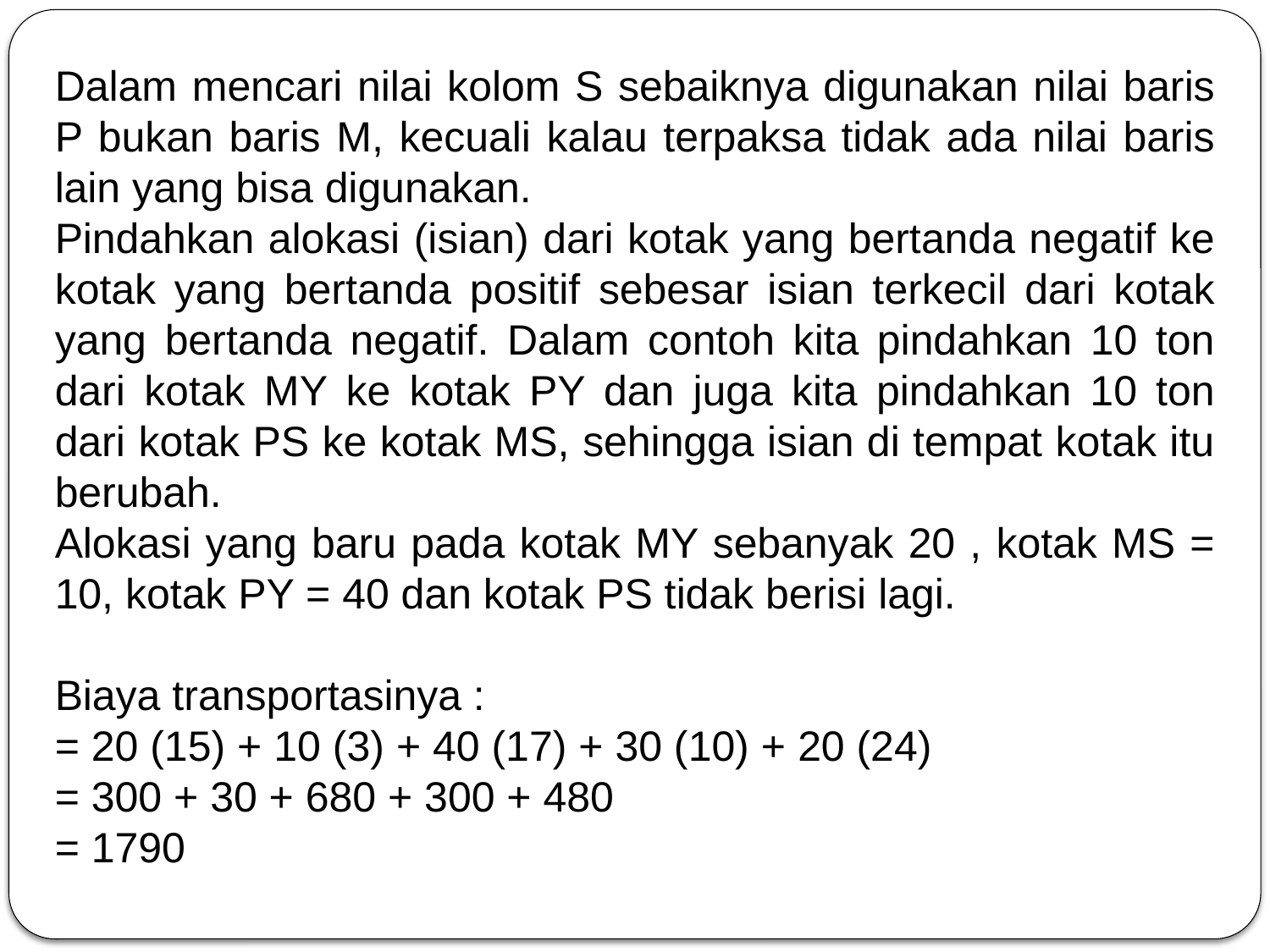

Dalam mencari nilai kolom S sebaiknya digunakan nilai baris P bukan baris M, kecuali kalau terpaksa tidak ada nilai baris lain yang bisa digunakan.
Pindahkan alokasi (isian) dari kotak yang bertanda negatif ke kotak yang bertanda positif sebesar isian terkecil dari kotak yang bertanda negatif. Dalam contoh kita pindahkan 10 ton dari kotak MY ke kotak PY dan juga kita pindahkan 10 ton dari kotak PS ke kotak MS, sehingga isian di tempat kotak itu berubah.
Alokasi yang baru pada kotak MY sebanyak 20 , kotak MS = 10, kotak PY = 40 dan kotak PS tidak berisi lagi.

Biaya transportasinya :
= 20 (15) + 10 (3) + 40 (17) + 30 (10) + 20 (24)
= 300 + 30 + 680 + 300 + 480
= 1790